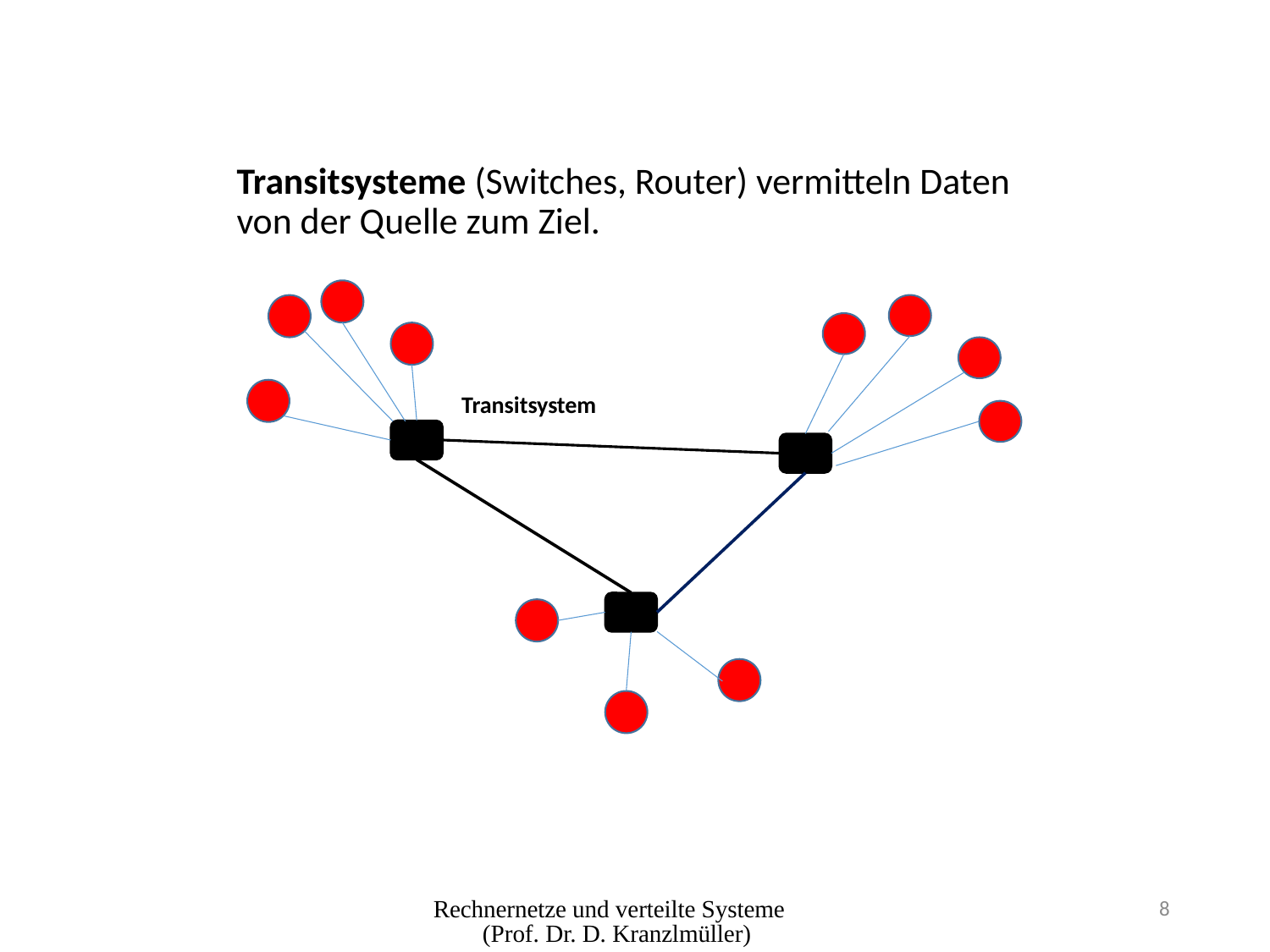

Transitsysteme (Switches, Router) vermitteln Daten von der Quelle zum Ziel.

Transitsystem

Rechnernetze und verteilte Systeme                (Prof. Dr. D. Kranzlmüller)
8